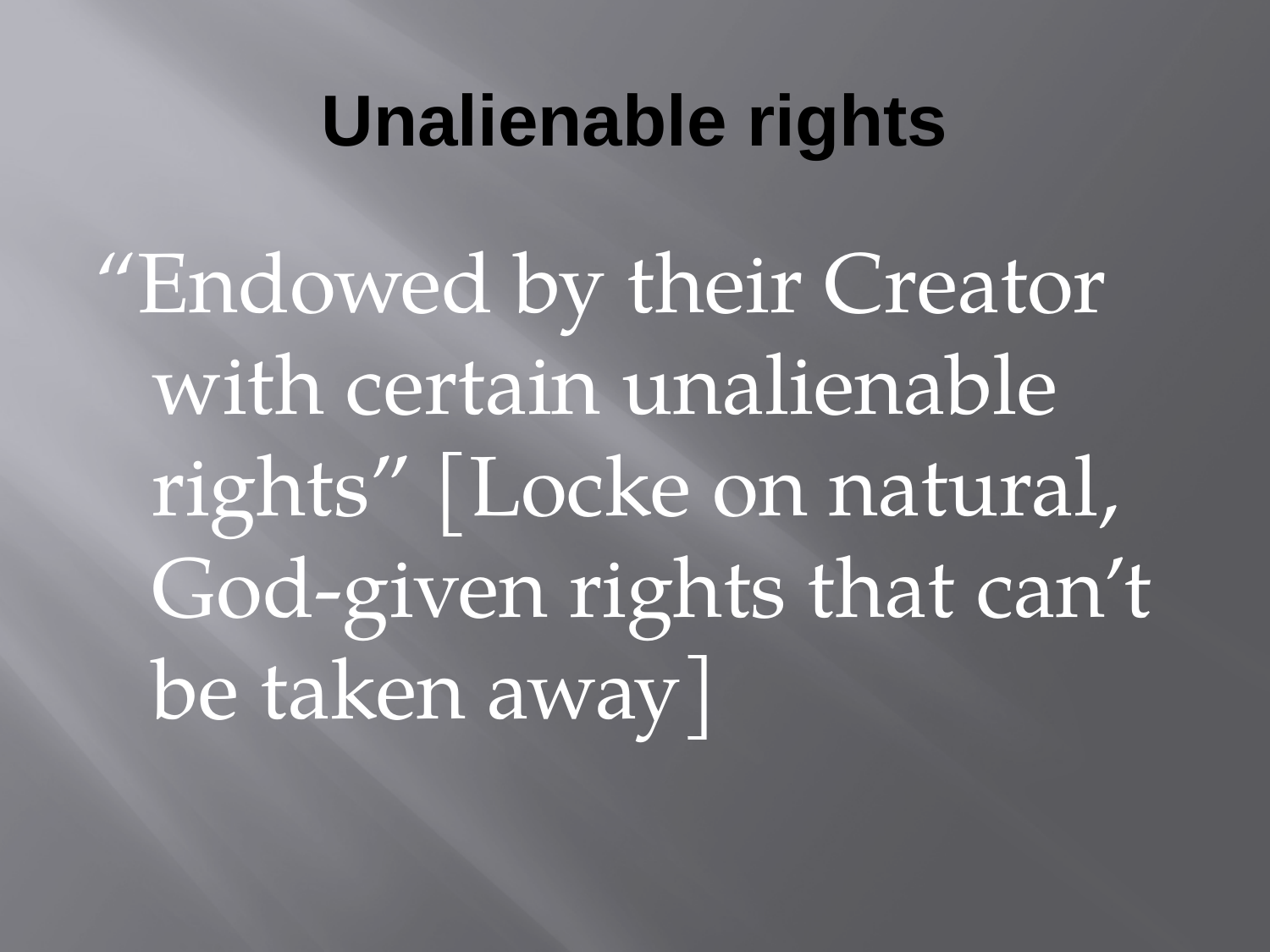

# Unalienable rights
“Endowed by their Creator with certain unalienable rights” [Locke on natural, God-given rights that can’t be taken away]